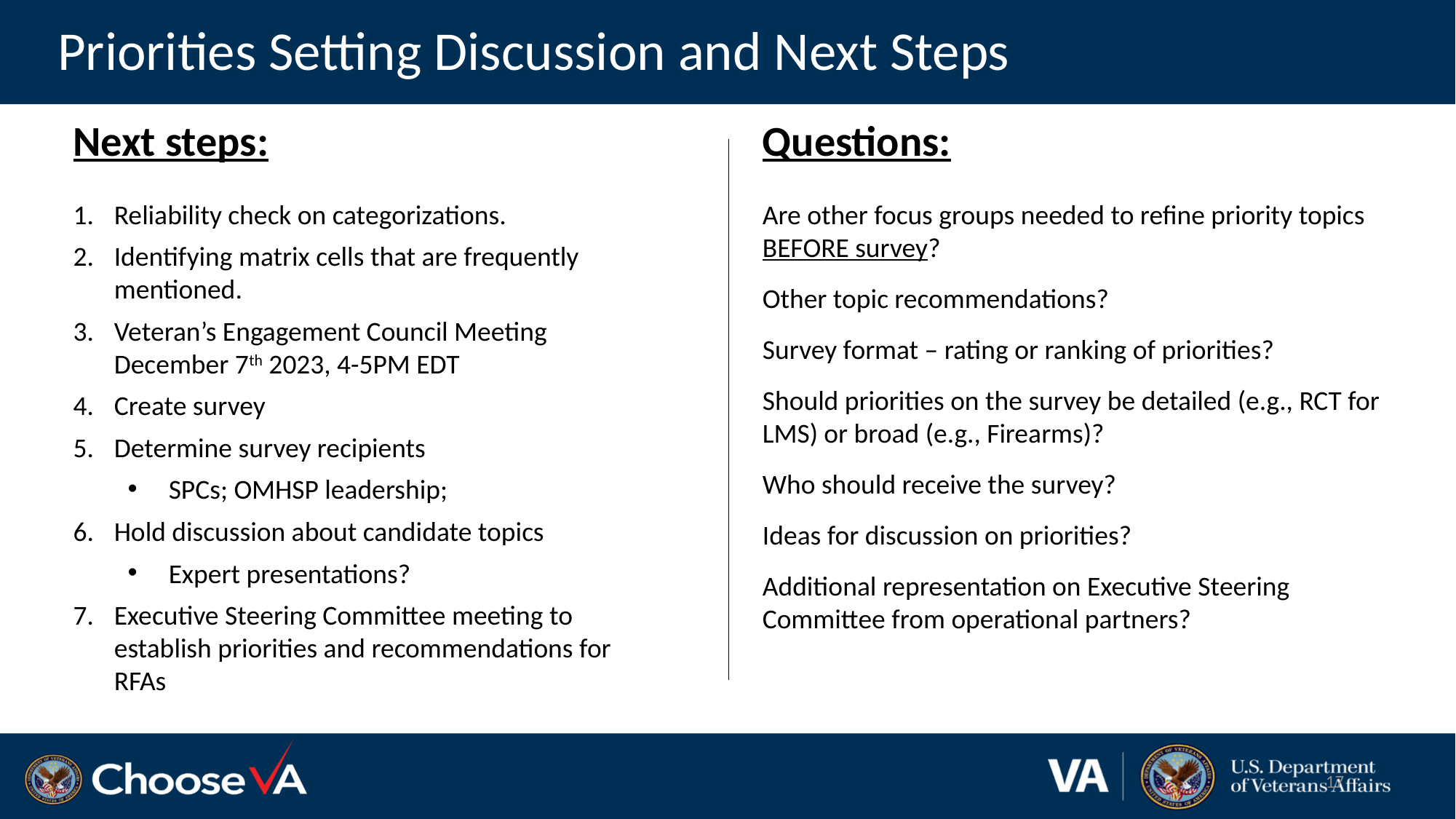

# Priorities Setting Discussion and Next Steps
Next steps:

Reliability check on categorizations.
Identifying matrix cells that are frequently mentioned.
Veteran’s Engagement Council Meeting December 7th 2023, 4-5PM EDT
Create survey
Determine survey recipients
SPCs; OMHSP leadership;
Hold discussion about candidate topics
Expert presentations?
Executive Steering Committee meeting to establish priorities and recommendations for RFAs

Questions:

Are other focus groups needed to refine priority topics BEFORE survey?

Other topic recommendations?

Survey format – rating or ranking of priorities?

Should priorities on the survey be detailed (e.g., RCT for LMS) or broad (e.g., Firearms)?

Who should receive the survey?

Ideas for discussion on priorities?

Additional representation on Executive Steering Committee from operational partners?

17